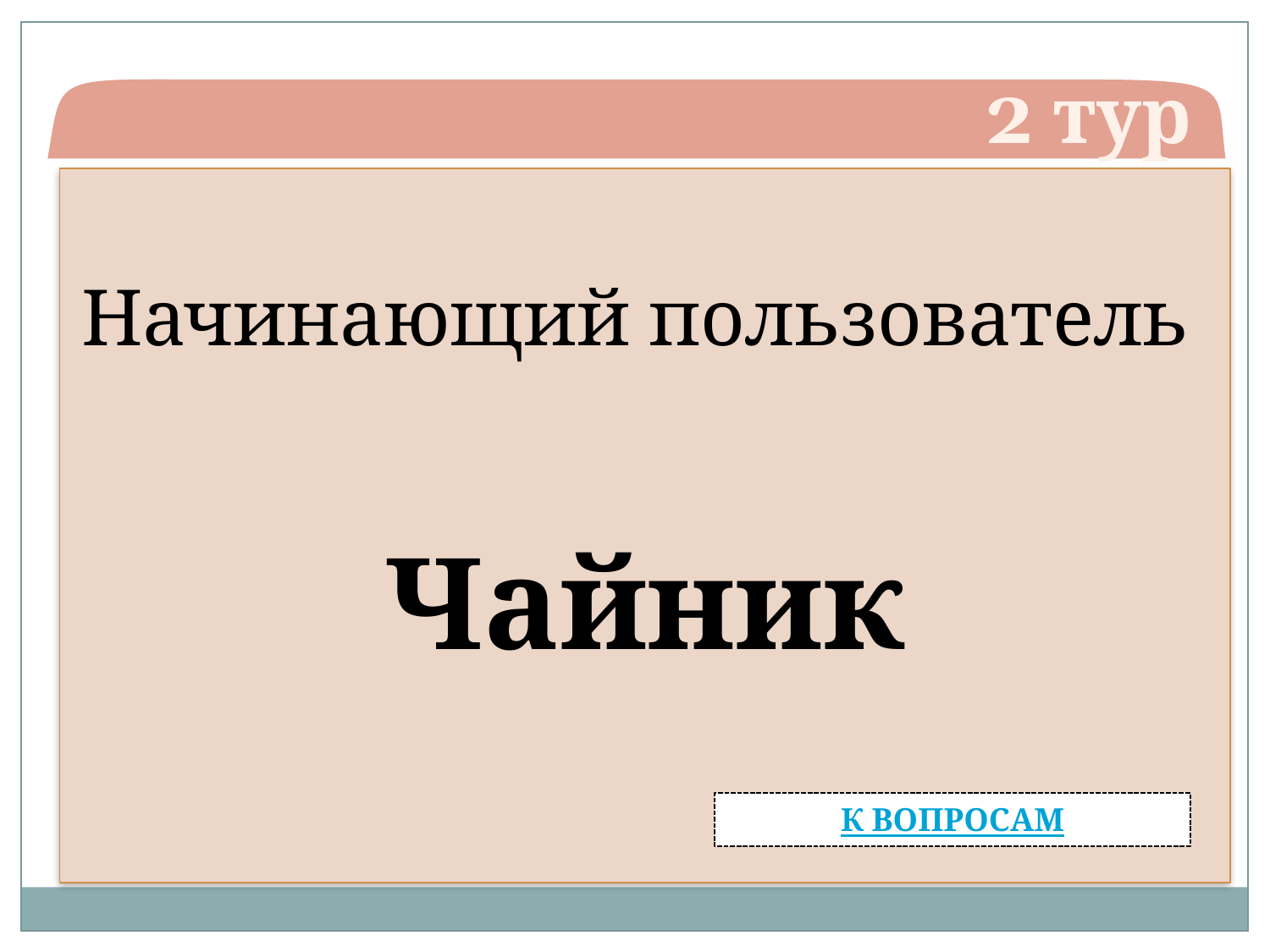

2 тур

Начинающий пользователь
Чайник
К ВОПРОСАМ